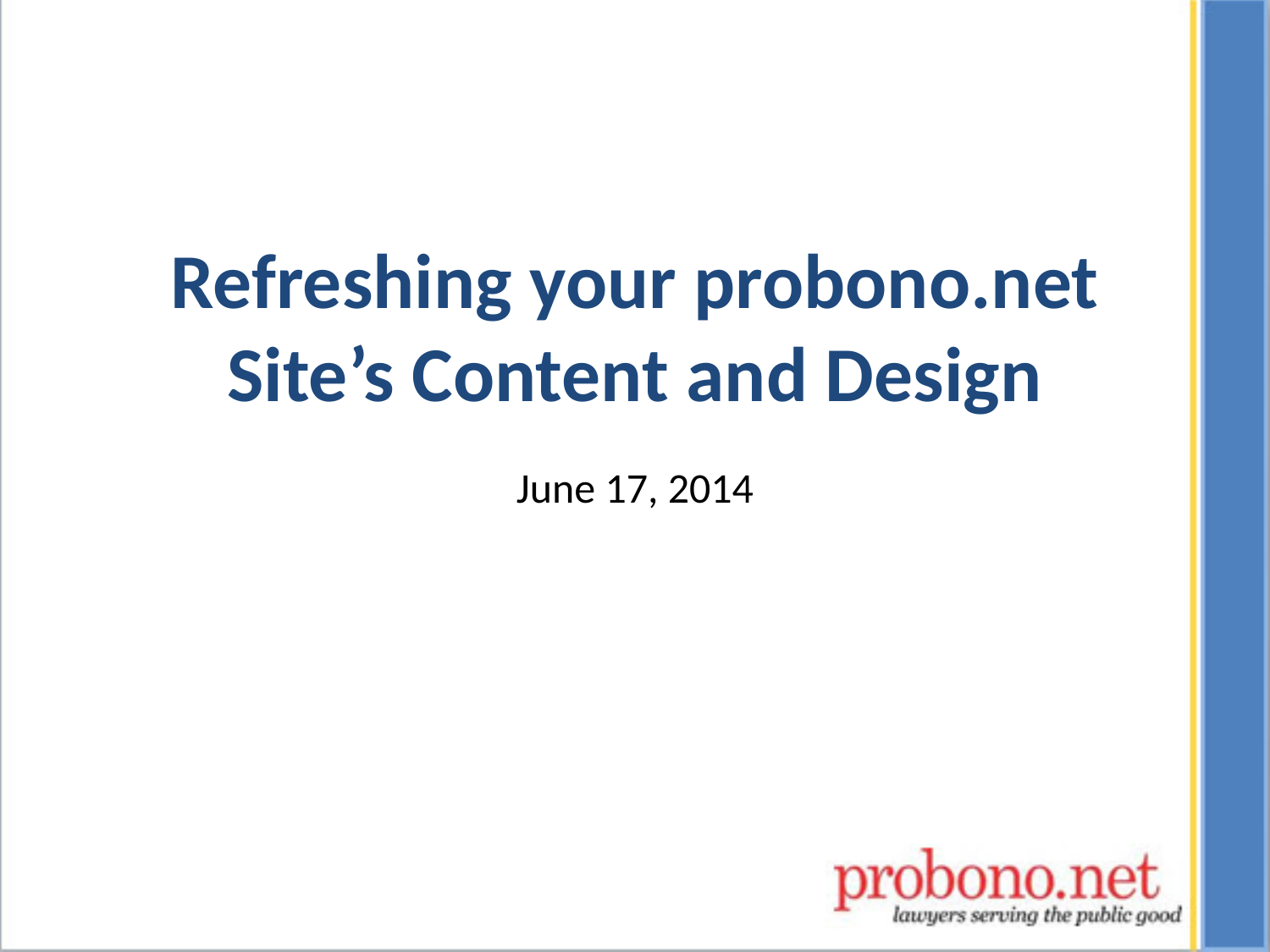

# Refreshing your probono.net Site’s Content and Design
June 17, 2014